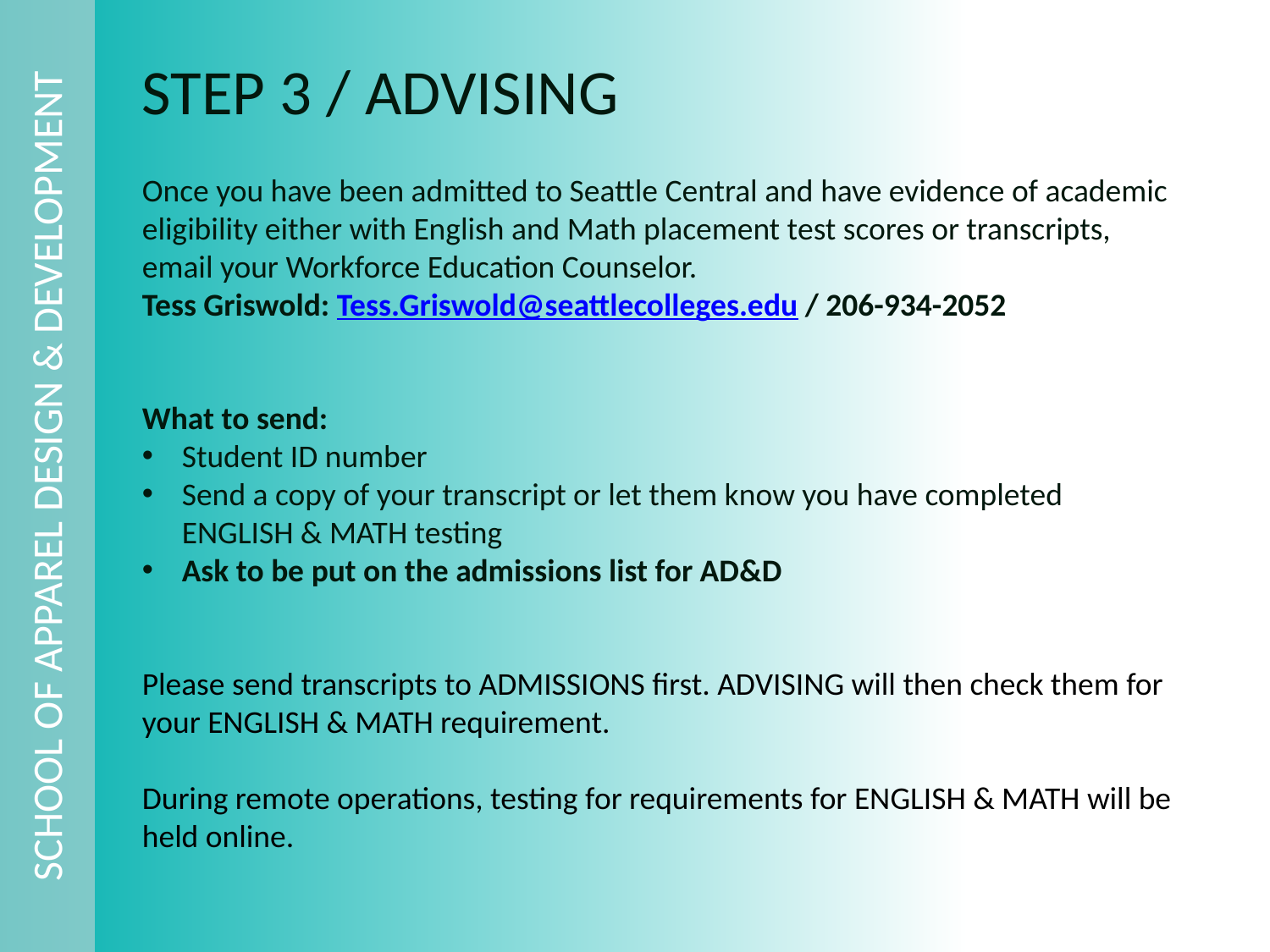

SCHOOL OF APPAREL DESIGN & DEVELOPMENT
Step 3 / Advising
Once you have been admitted to Seattle Central and have evidence of academic eligibility either with English and Math placement test scores or transcripts, email your Workforce Education Counselor.
Tess Griswold: Tess.Griswold@seattlecolleges.edu / 206-934-2052

What to send:
Student ID number
Send a copy of your transcript or let them know you have completed ENGLISH & MATH testing
Ask to be put on the admissions list for AD&D
Please send transcripts to ADMISSIONS first. ADVISING will then check them for your ENGLISH & MATH requirement.

During remote operations, testing for requirements for ENGLISH & MATH will be held online.